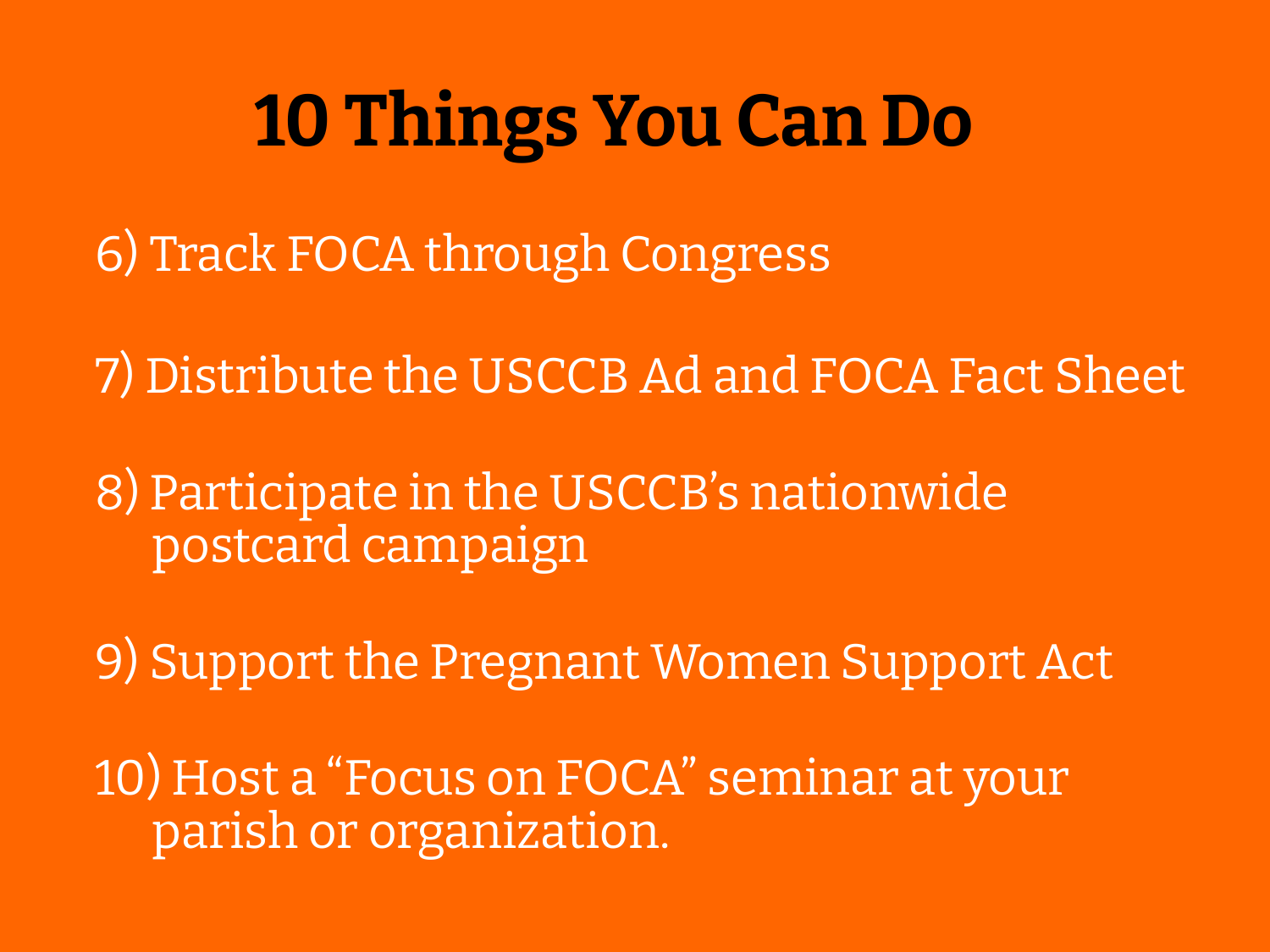

# 10 Things You Can Do
6) Track FOCA through Congress
7) Distribute the USCCB Ad and FOCA Fact Sheet
8) Participate in the USCCB’s nationwide postcard campaign
9) Support the Pregnant Women Support Act
10) Host a “Focus on FOCA” seminar at your  parish or organization.